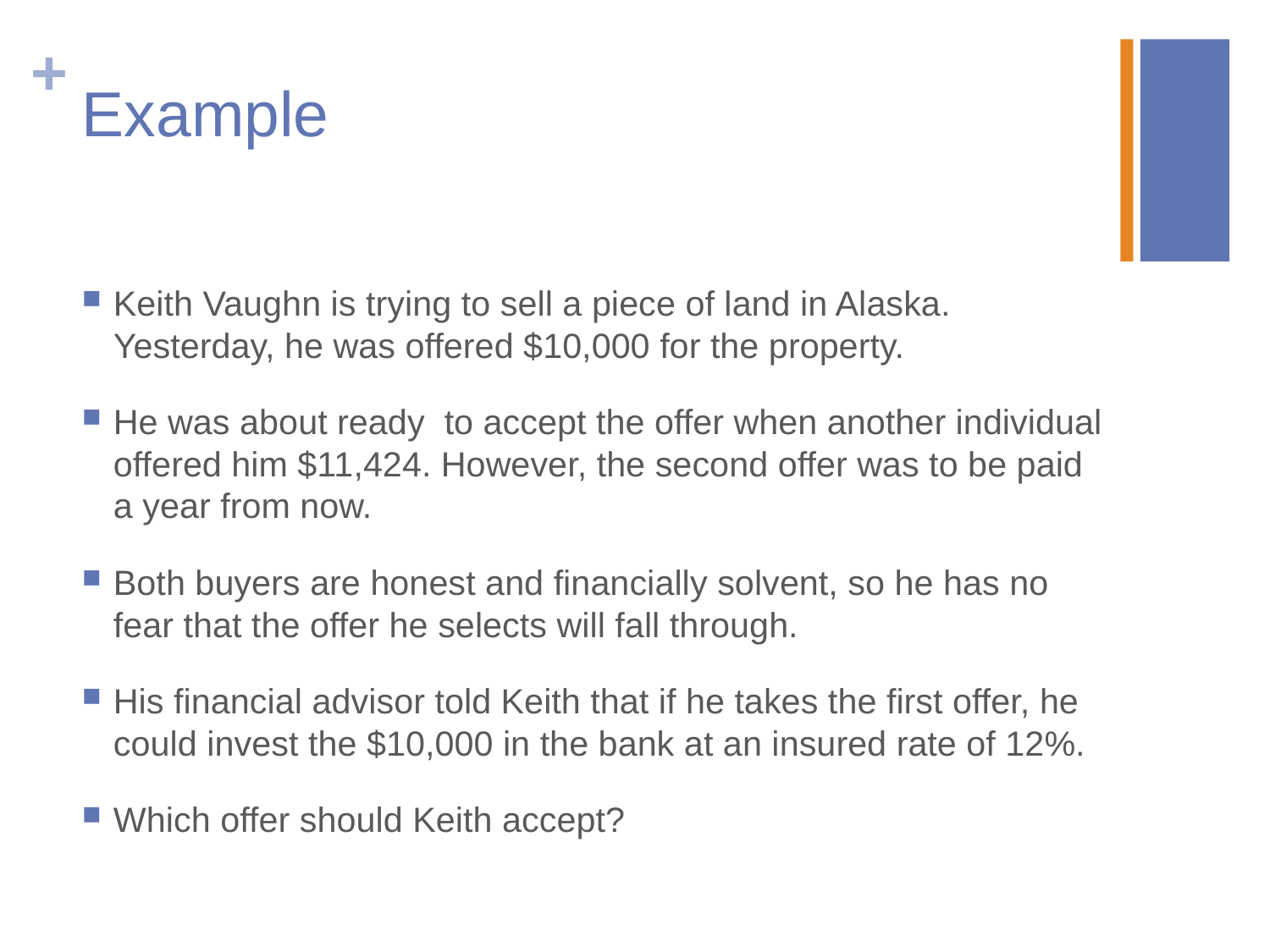

# Example
Keith Vaughn is trying to sell a piece of land in Alaska. Yesterday, he was offered $10,000 for the property.
He was about ready  to accept the offer when another individual offered him $11,424. However, the second offer was to be paid a year from now.
Both buyers are honest and financially solvent, so he has no fear that the offer he selects will fall through.
His financial advisor told Keith that if he takes the first offer, he could invest the $10,000 in the bank at an insured rate of 12%.
Which offer should Keith accept?